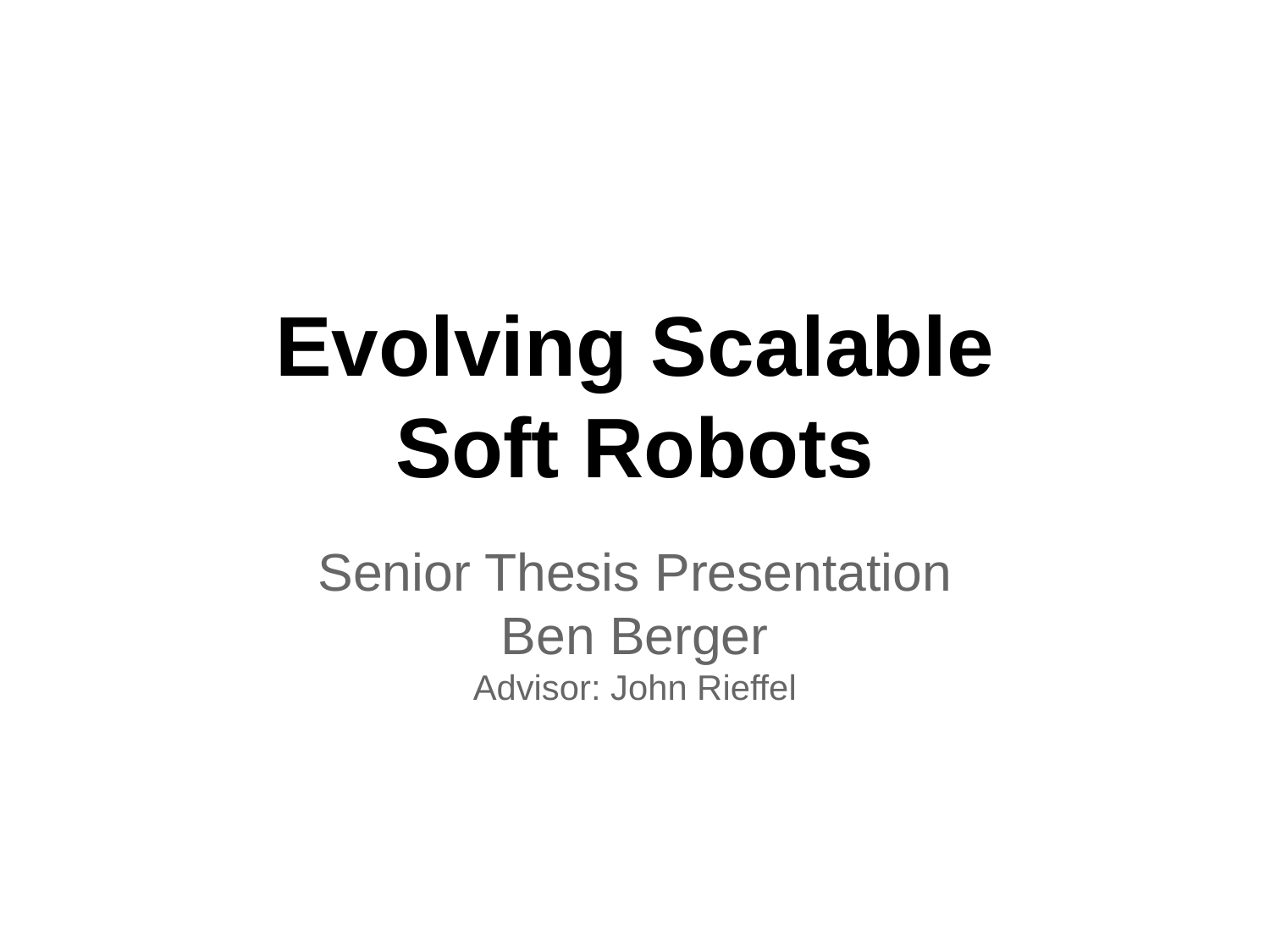

# Evolving Scalable
Soft Robots
Senior Thesis Presentation
Ben Berger
Advisor: John Rieffel